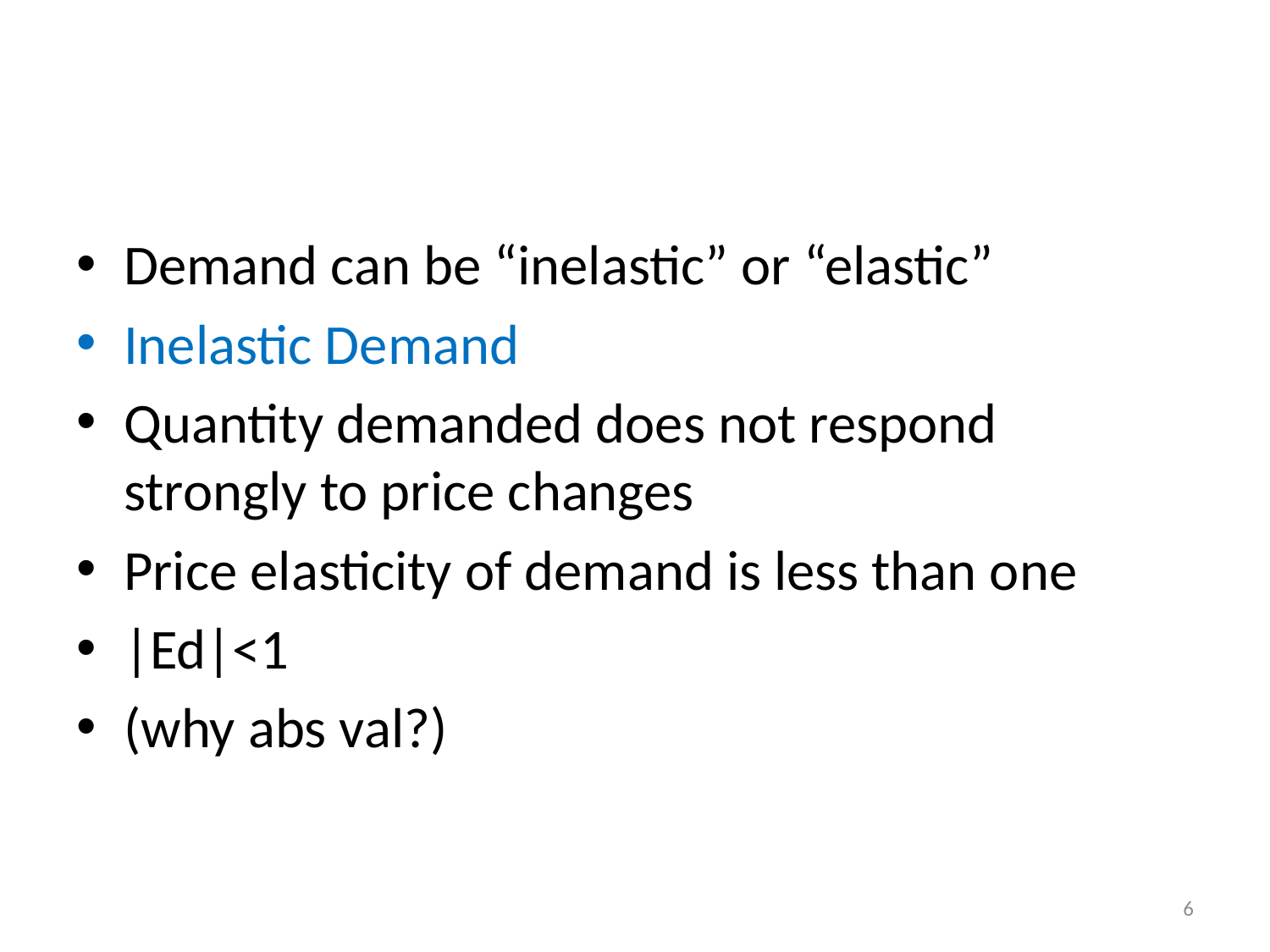

#
Demand can be “inelastic” or “elastic”
Inelastic Demand
Quantity demanded does not respond strongly to price changes
Price elasticity of demand is less than one
|Ed|<1
(why abs val?)
6